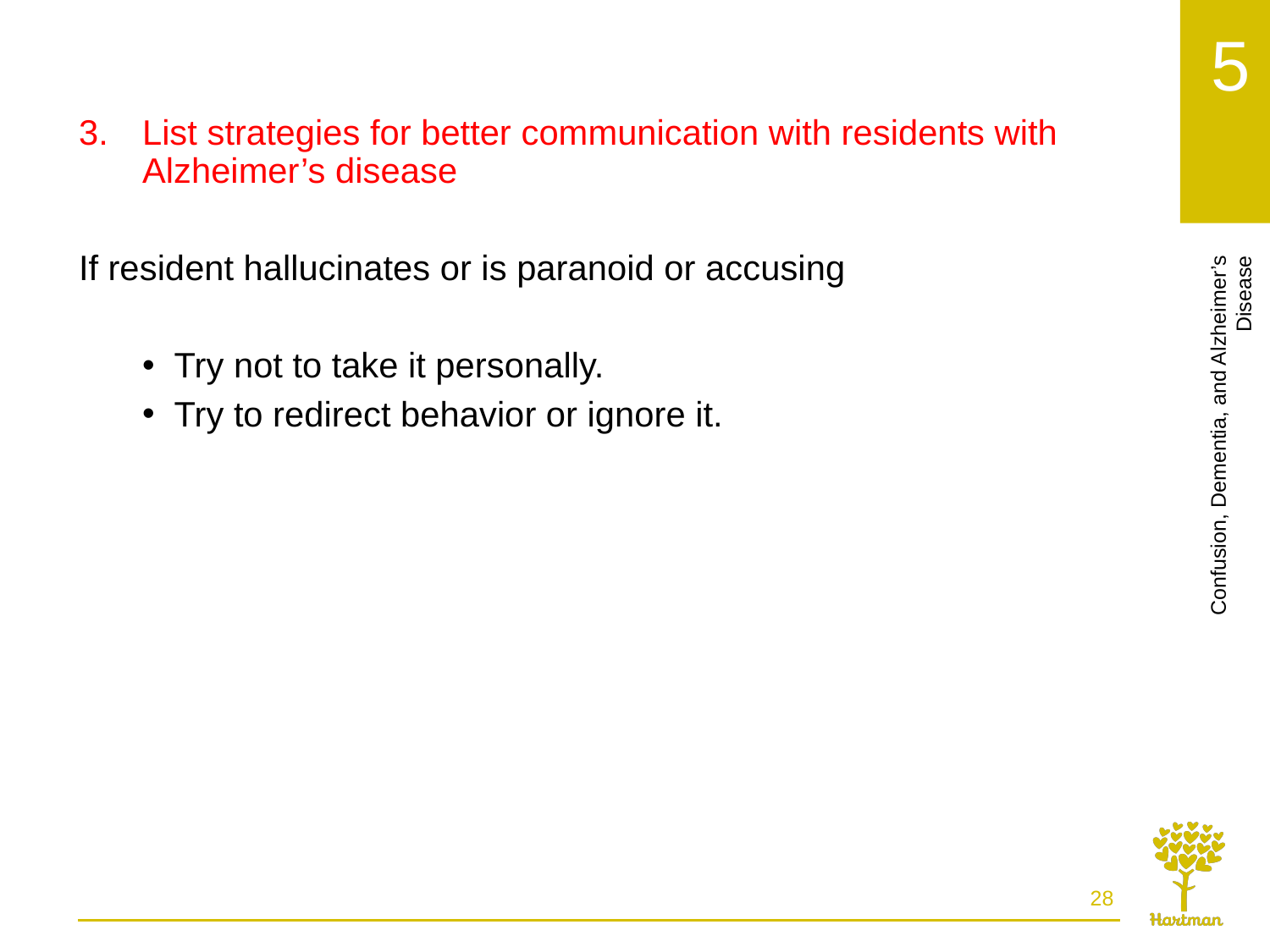

# LO3, content 10
List strategies for better communication with residents with Alzheimer’s disease

If resident hallucinates or is paranoid or accusing

Try not to take it personally.
Try to redirect behavior or ignore it.

28